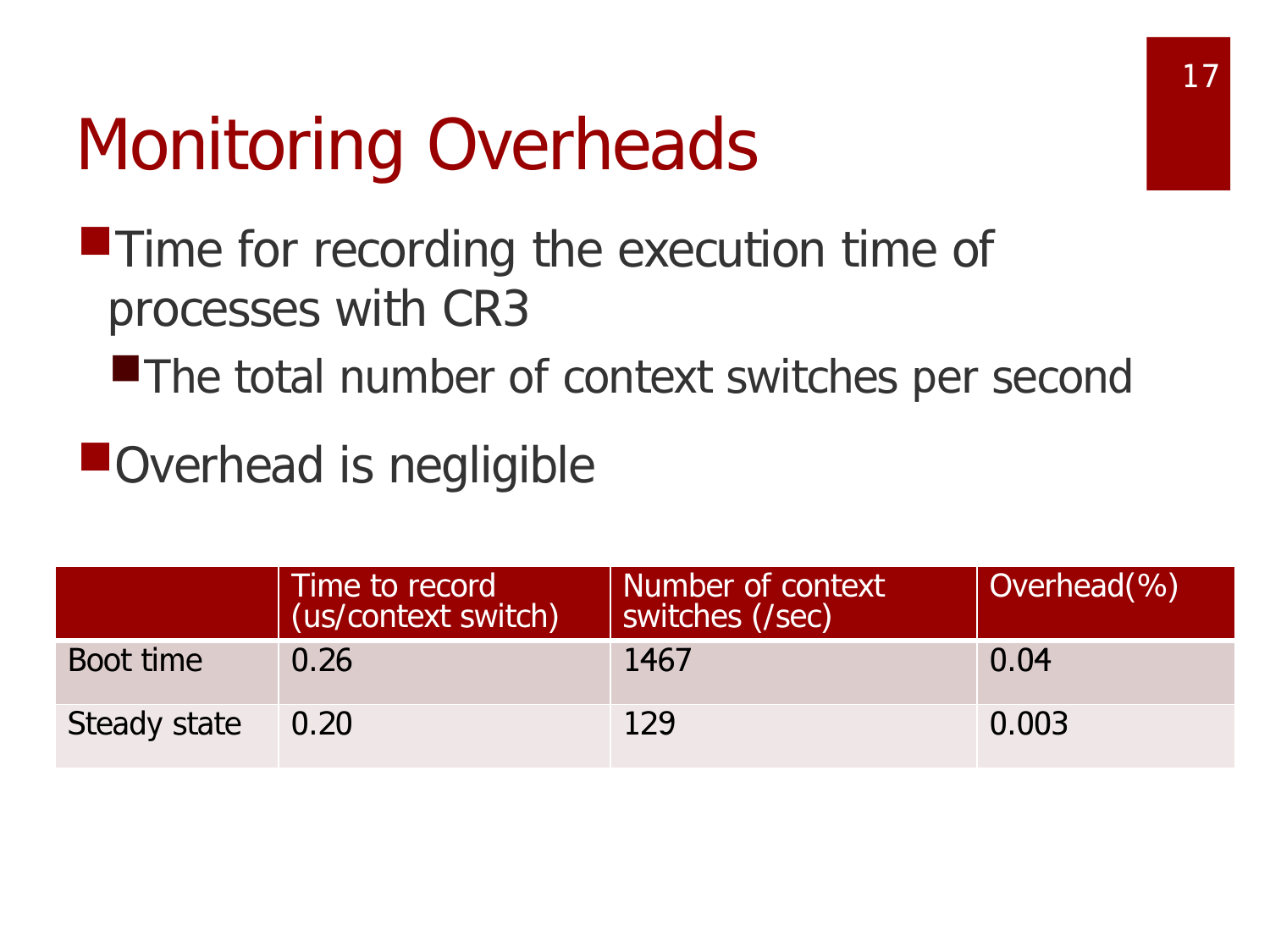

# Monitoring Overheads
17
Time for recording the execution time of processes with CR3
The total number of context switches per second
Overhead is negligible
|  | Time to record (us/context switch) | Number of context switches (/sec) | Overhead(%) |
| --- | --- | --- | --- |
| Boot time | 0.26 | 1467 | 0.04 |
| Steady state | 0.20 | 129 | 0.003 |